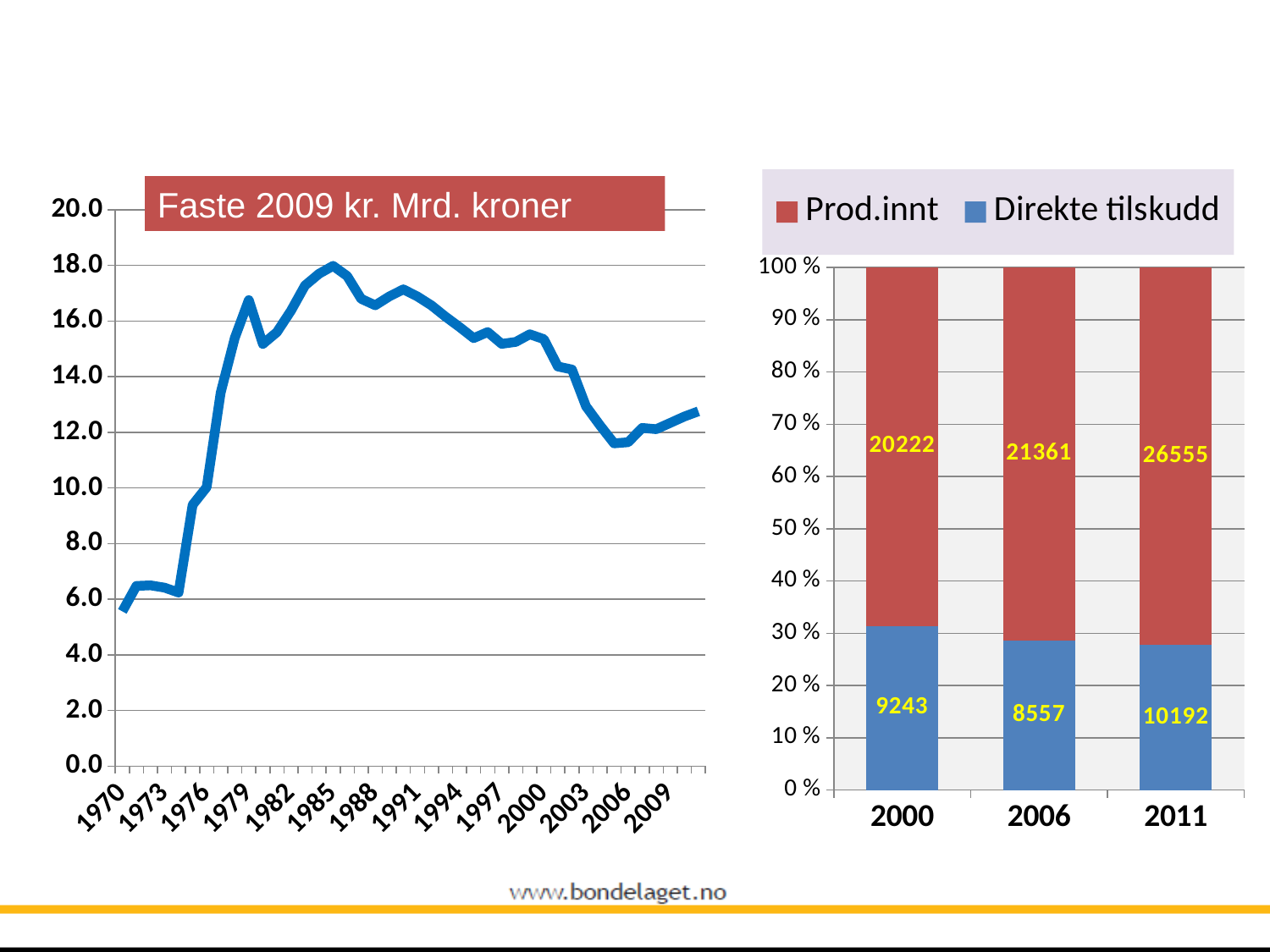

# Budsjettoverføringer

### Chart

| Category | Direkte tilskudd | Prod.innt |
|---|---|---|
| 2000 | 9243.0 | 20222.0 |
| 2006 | 8557.0 | 21361.0 |
| 2011 | 10192.0 | 26555.0 |

### Chart

| Category | Overføring i 2009 kroner |
|---|---|
| 1970 | 5.561698324022379 |
| 1971 | 6.475195287958115 |
| 1972 | 6.4975808823529375 |
| 1973 | 6.414985227272685 |
| 1974 | 6.237862500000001 |
| 1975 | 9.387632462686572 |
| 1976 | 10.026827303754265 |
| 1977 | 13.42633125 |
| 1978 | 15.387351156069366 |
| 1979 | 16.751782044198887 |
| 1980 | 15.172802985074624 |
| 1981 | 15.596723684210465 |
| 1982 | 16.36574409448819 |
| 1983 | 17.27405444646099 |
| 1984 | 17.696672354948806 |
| 1985 | 17.97977059773818 |
| 1986 | 17.613167420814715 |
| 1987 | 16.79428710124829 |
| 1988 | 16.563304291287277 |
| 1989 | 16.88194776119403 |
| 1990 | 17.13694982078853 |
| 1991 | 16.87950692840653 |
| 1992 | 16.558066591422122 |
| 1993 | 16.153698675496695 |
| 1994 | 15.78020565832427 |
| 1995 | 15.382904458598784 |
| 1996 | 15.601045120671493 |
| 1997 | 15.176539877300714 |
| 1998 | 15.247409999999999 |
| 1999 | 15.52143108504399 |
| 2000 | 15.344931753554498 |
| 2001 | 14.363566697332164 |
| 2002 | 14.256275204359675 |
| 2003 | 12.93439627659575 |
| 2004 | 12.246042365401568 |
| 2005 | 11.6009851433536 |
| 2006 | 11.641827782497774 |
| 2007 | 12.155380775716704 |
| 2008 | 12.111312428919513 |
| 2009 | 12.3369 |
| 2010 | 12.565217934782668 |
| 2011 | 12.751791194738765 |
Faste 2009 kr. Mrd. kroner